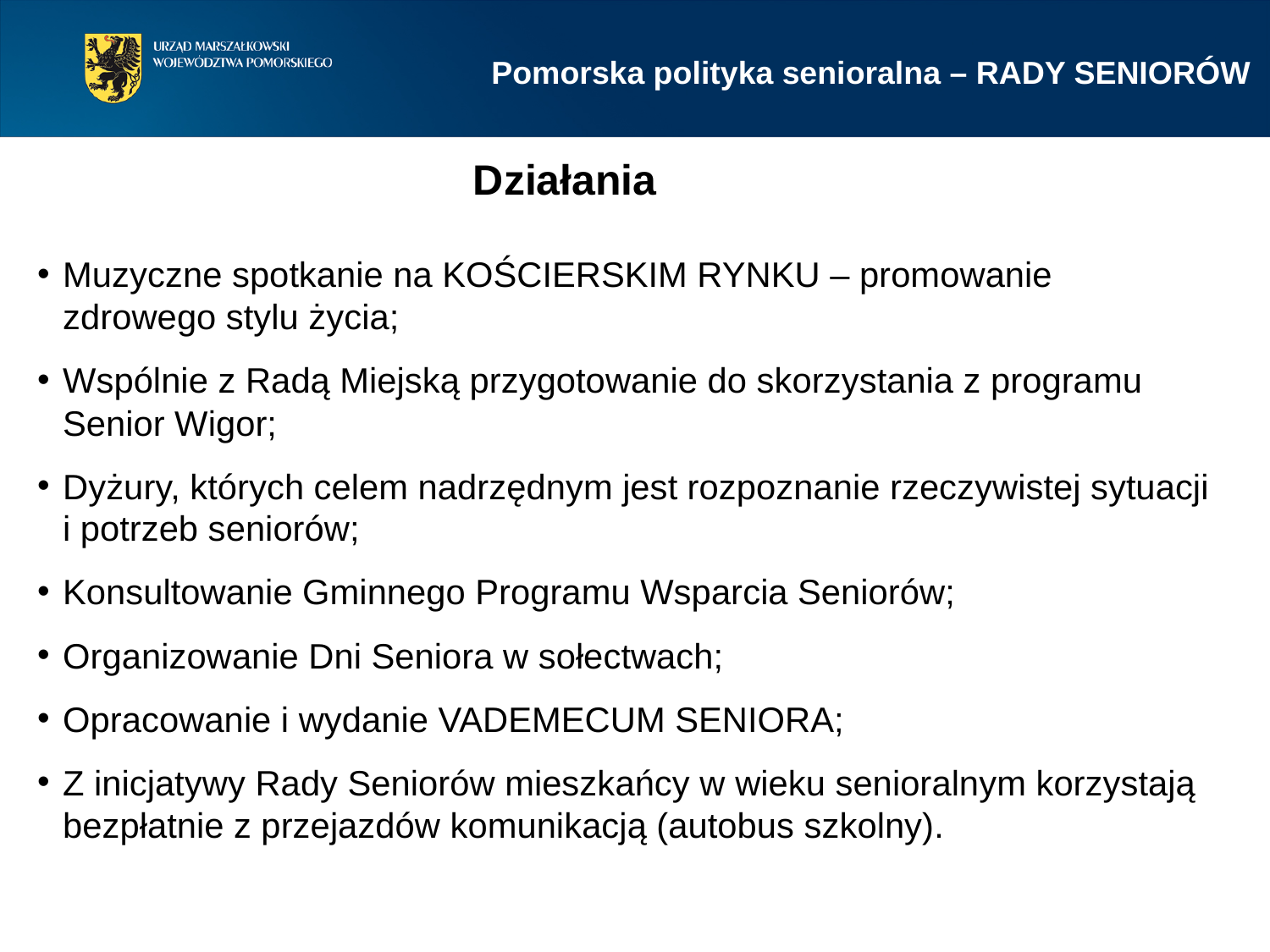

Pomorska polityka senioralna – RADY SENIORÓW
Działania
Muzyczne spotkanie na KOŚCIERSKIM RYNKU – promowanie zdrowego stylu życia;
Wspólnie z Radą Miejską przygotowanie do skorzystania z programu Senior Wigor;
Dyżury, których celem nadrzędnym jest rozpoznanie rzeczywistej sytuacji i potrzeb seniorów;
Konsultowanie Gminnego Programu Wsparcia Seniorów;
Organizowanie Dni Seniora w sołectwach;
Opracowanie i wydanie VADEMECUM SENIORA;
Z inicjatywy Rady Seniorów mieszkańcy w wieku senioralnym korzystają bezpłatnie z przejazdów komunikacją (autobus szkolny).